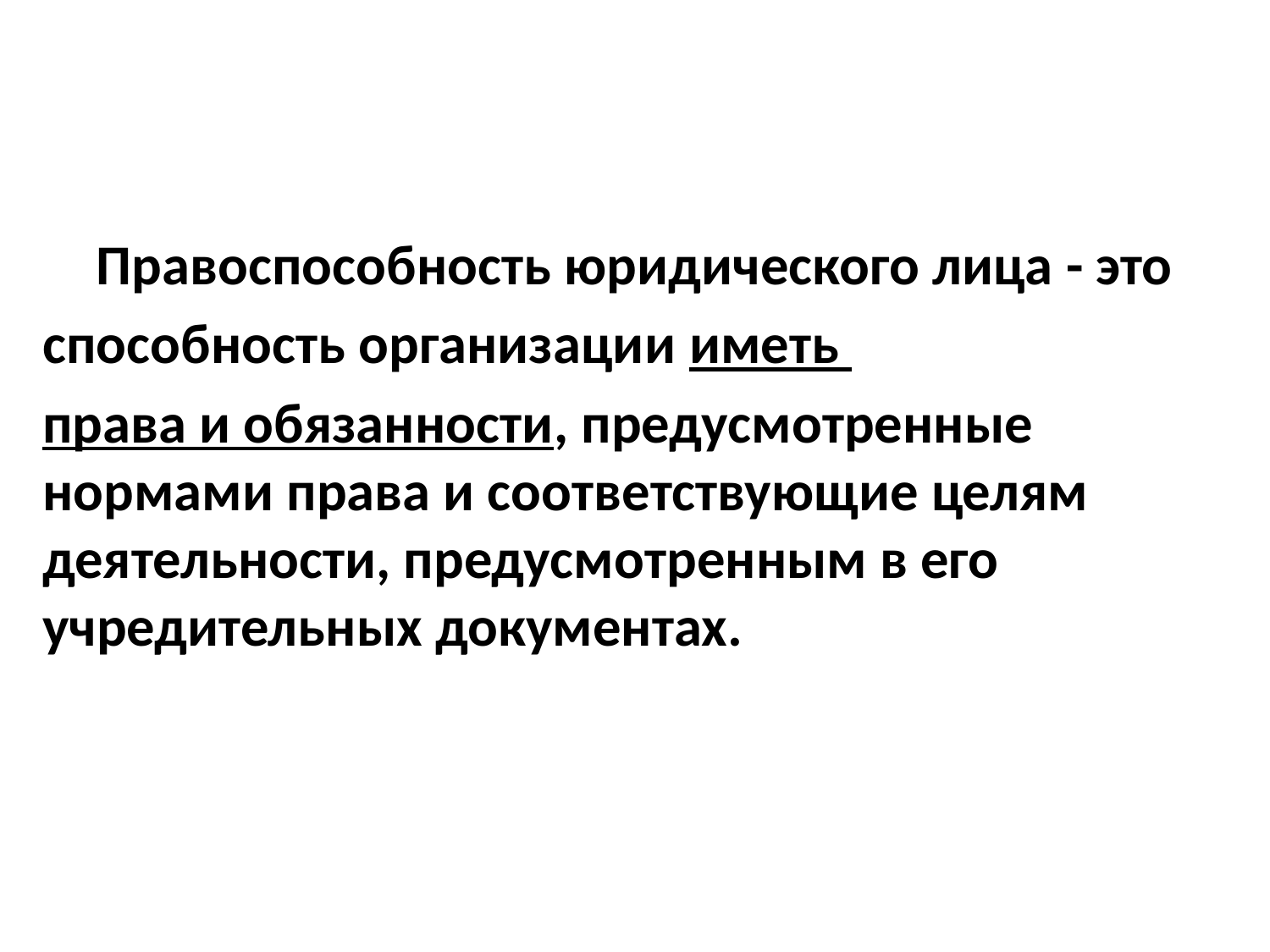

Правоспособность юридического лица - это
способность организации иметь
права и обязанности, предусмотренные нормами права и соответствующие целям деятельности, предусмотренным в его учредительных документах.